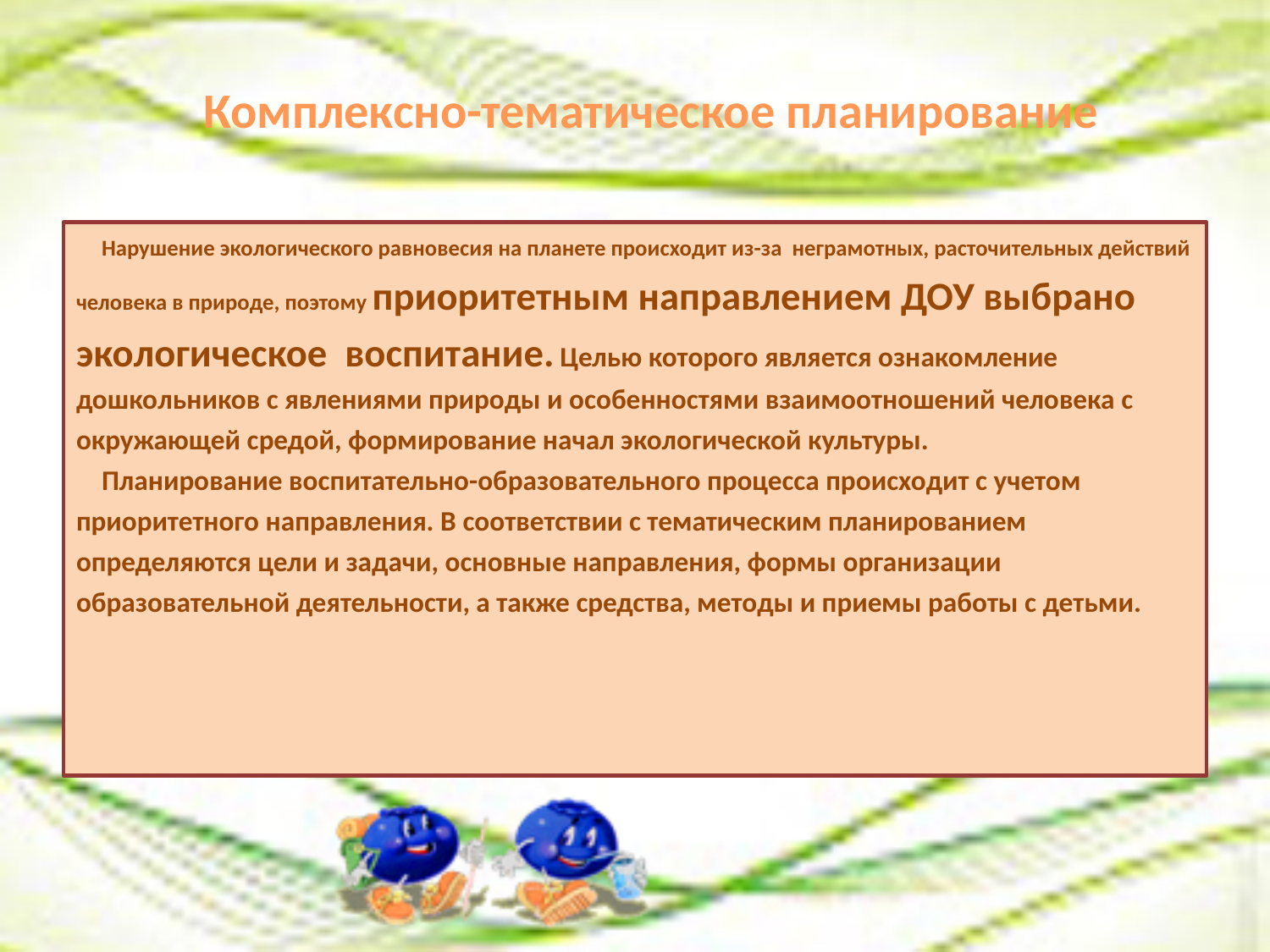

Комплексно-тематическое планирование
	Нарушение экологического равновесия на планете происходит из-за  неграмотных, расточительных действий человека в природе, поэтому приоритетным направлением ДОУ выбрано экологическое  воспитание. Целью которого является ознакомление дошкольников с явлениями природы и особенностями взаимоотношений человека с окружающей средой, формирование начал экологической культуры.
	Планирование воспитательно-образовательного процесса происходит с учетом приоритетного направления. В соответствии с тематическим планированием определяются цели и задачи, основные направления, формы организации образовательной деятельности, а также средства, методы и приемы работы с детьми.